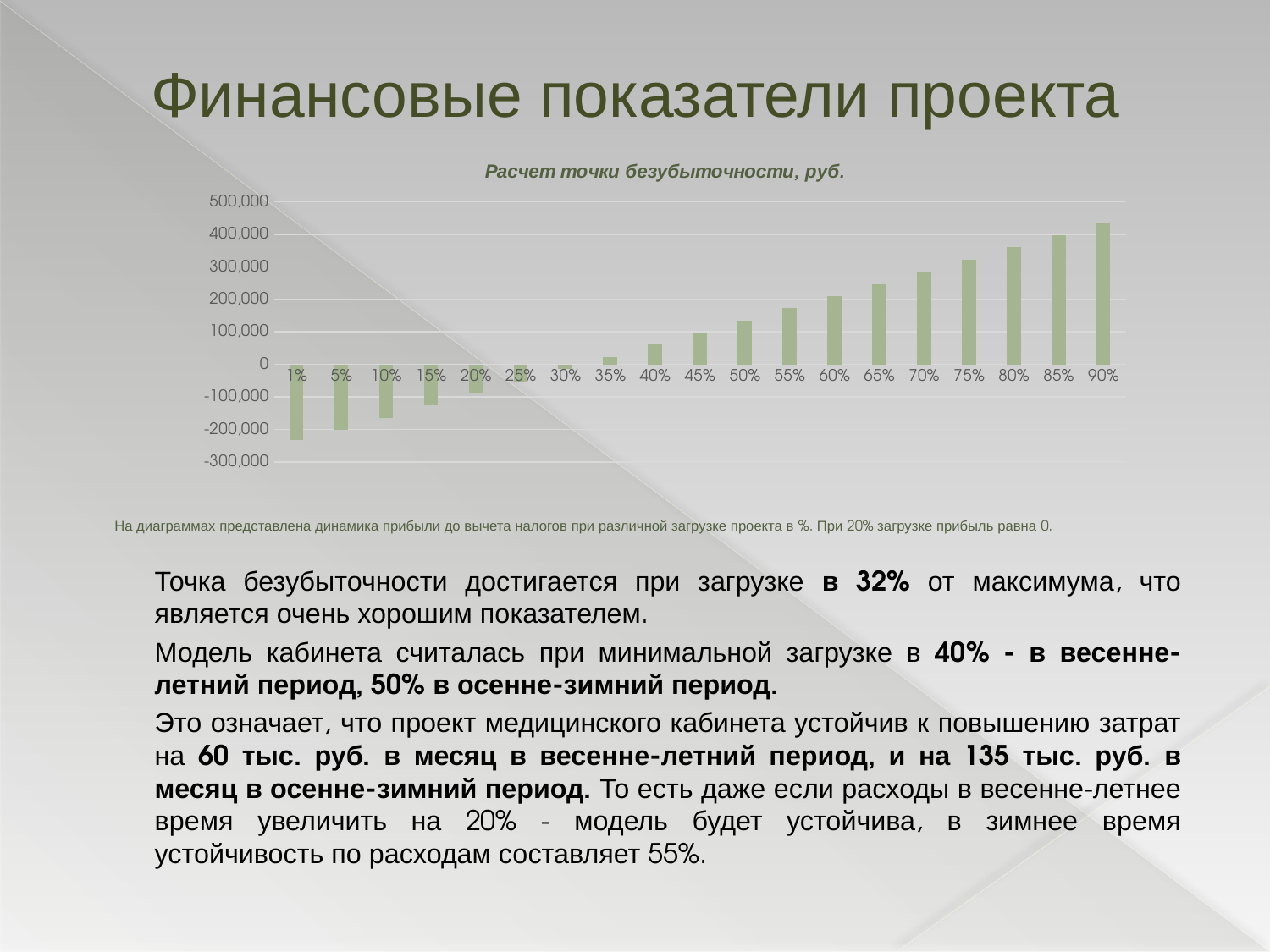

# Финансовые показатели проекта

### Chart: Расчет точки безубыточности, руб.

| Category |  |
|---|---|
| 1.0000000000000002E-2 | -231709.575 |
| 0.05 | -201747.875 |
| 0.1 | -164295.75 |
| 0.15000000000000002 | -126843.62500000001 |
| 0.2 | -89391.5 |
| 0.25 | -51939.375 |
| 0.30000000000000004 | -14487.25 |
| 0.35000000000000003 | 22964.875 |
| 0.4 | 60417.0 |
| 0.45 | 97869.12500000001 |
| 0.5 | 135321.25 |
| 0.55000000000000004 | 172773.37500000006 |
| 0.60000000000000009 | 210225.5 |
| 0.65000000000000013 | 247677.625 |
| 0.70000000000000007 | 285129.75 |
| 0.75000000000000011 | 322581.875 |
| 0.8 | 360034.0 |
| 0.85000000000000009 | 397486.125 |
| 0.9 | 434938.25 |
На диаграммах представлена динамика прибыли до вычета налогов при различной загрузке проекта в %. При 20% загрузке прибыль равна 0.
Точка безубыточности достигается при загрузке в 32% от максимума, что является очень хорошим показателем.
Модель кабинета считалась при минимальной загрузке в 40% - в весенне-летний период, 50% в осенне-зимний период.
Это означает, что проект медицинского кабинета устойчив к повышению затрат на 60 тыс. руб. в месяц в весенне-летний период, и на 135 тыс. руб. в месяц в осенне-зимний период. То есть даже если расходы в весенне-летнее время увеличить на 20% - модель будет устойчива, в зимнее время устойчивость по расходам составляет 55%.